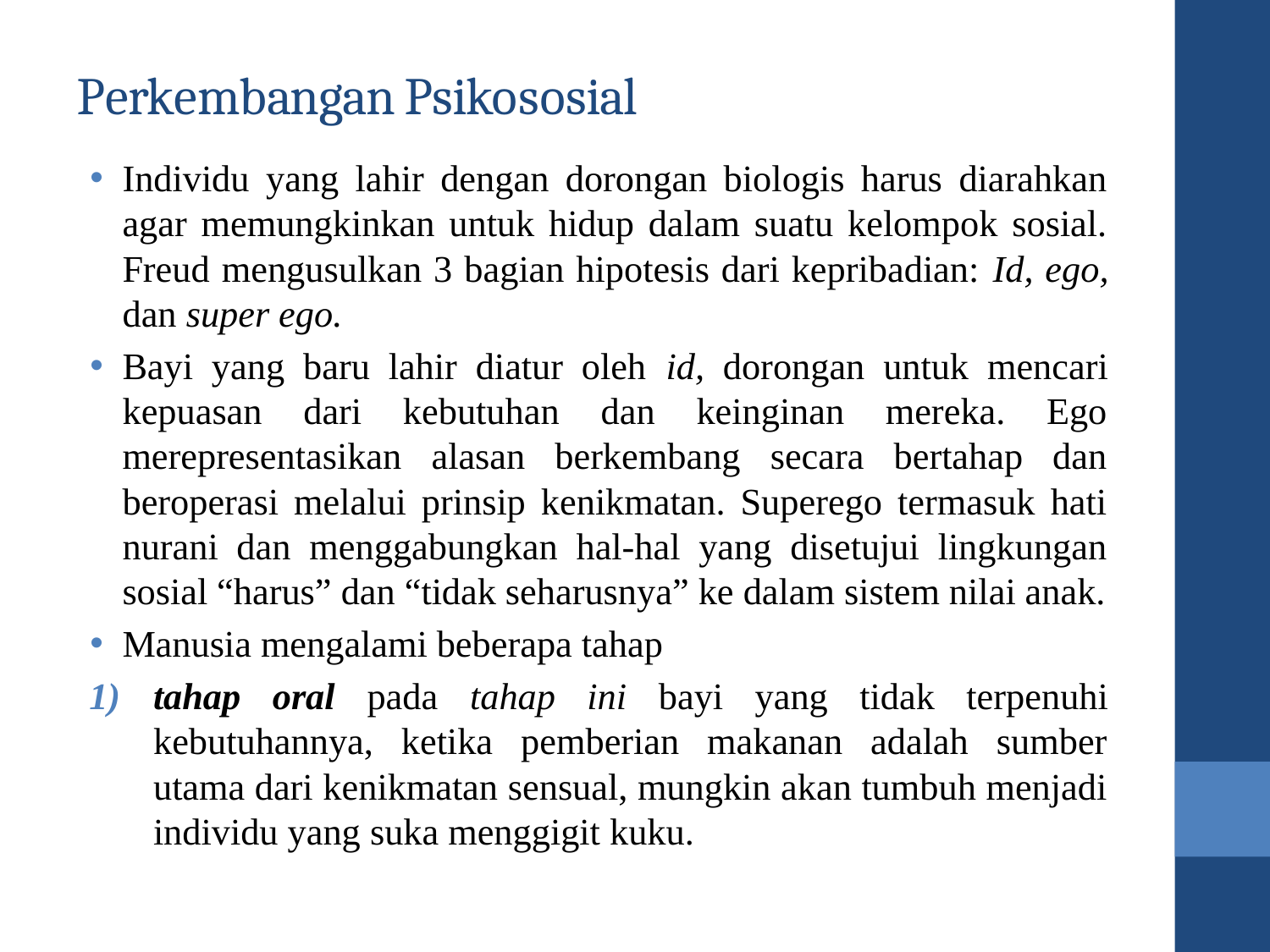

# Perkembangan Psikososial
Individu yang lahir dengan dorongan biologis harus diarahkan agar memungkinkan untuk hidup dalam suatu kelompok sosial. Freud mengusulkan 3 bagian hipotesis dari kepribadian: Id, ego, dan super ego.
Bayi yang baru lahir diatur oleh id, dorongan untuk mencari kepuasan dari kebutuhan dan keinginan mereka. Ego merepresentasikan alasan berkembang secara bertahap dan beroperasi melalui prinsip kenikmatan. Superego termasuk hati nurani dan menggabungkan hal-hal yang disetujui lingkungan sosial “harus” dan “tidak seharusnya” ke dalam sistem nilai anak.
Manusia mengalami beberapa tahap
tahap oral pada tahap ini bayi yang tidak terpenuhi kebutuhannya, ketika pemberian makanan adalah sumber utama dari kenikmatan sensual, mungkin akan tumbuh menjadi individu yang suka menggigit kuku.